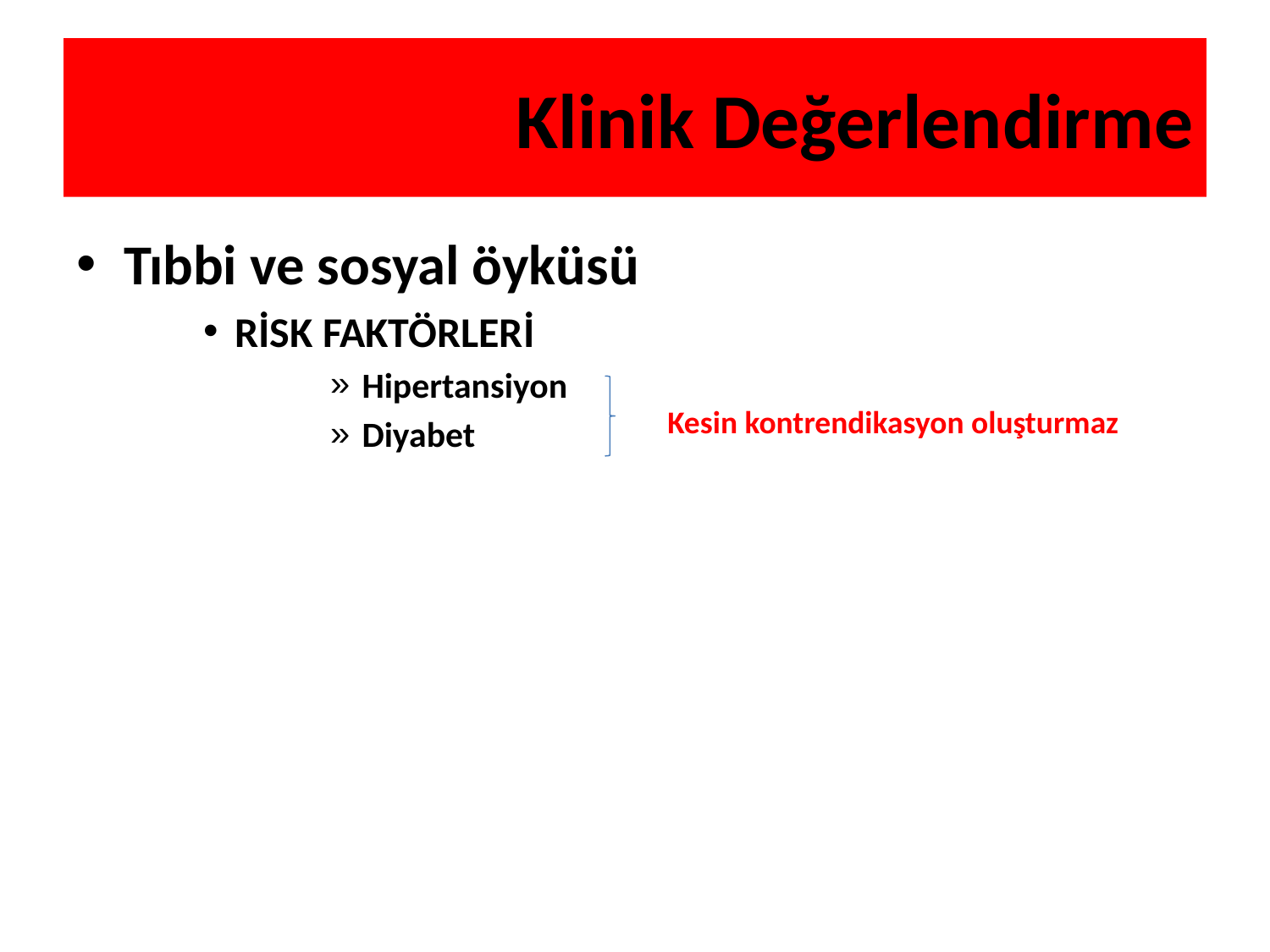

# Klinik Değerlendirme
Tıbbi ve sosyal öyküsü
RİSK FAKTÖRLERİ
Hipertansiyon
Diyabet

Kesin kontrendikasyon oluşturmaz